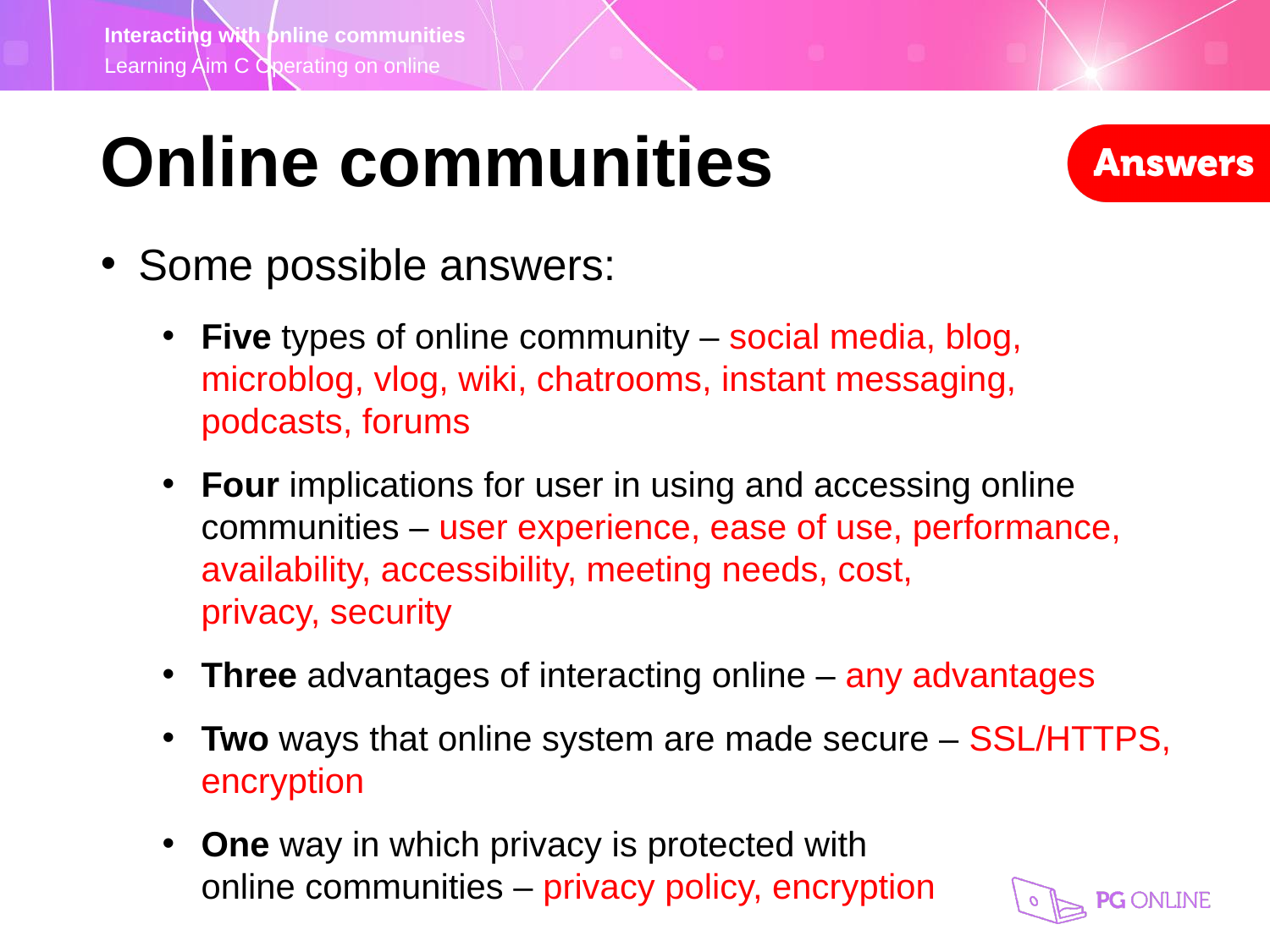

Online communities
Some possible answers:
Five types of online community – social media, blog, microblog, vlog, wiki, chatrooms, instant messaging, podcasts, forums
Four implications for user in using and accessing online communities – user experience, ease of use, performance, availability, accessibility, meeting needs, cost,
privacy, security
Three advantages of interacting online – any advantages
Two ways that online system are made secure – SSL/HTTPS, encryption
One way in which privacy is protected with
online communities – privacy policy, encryption